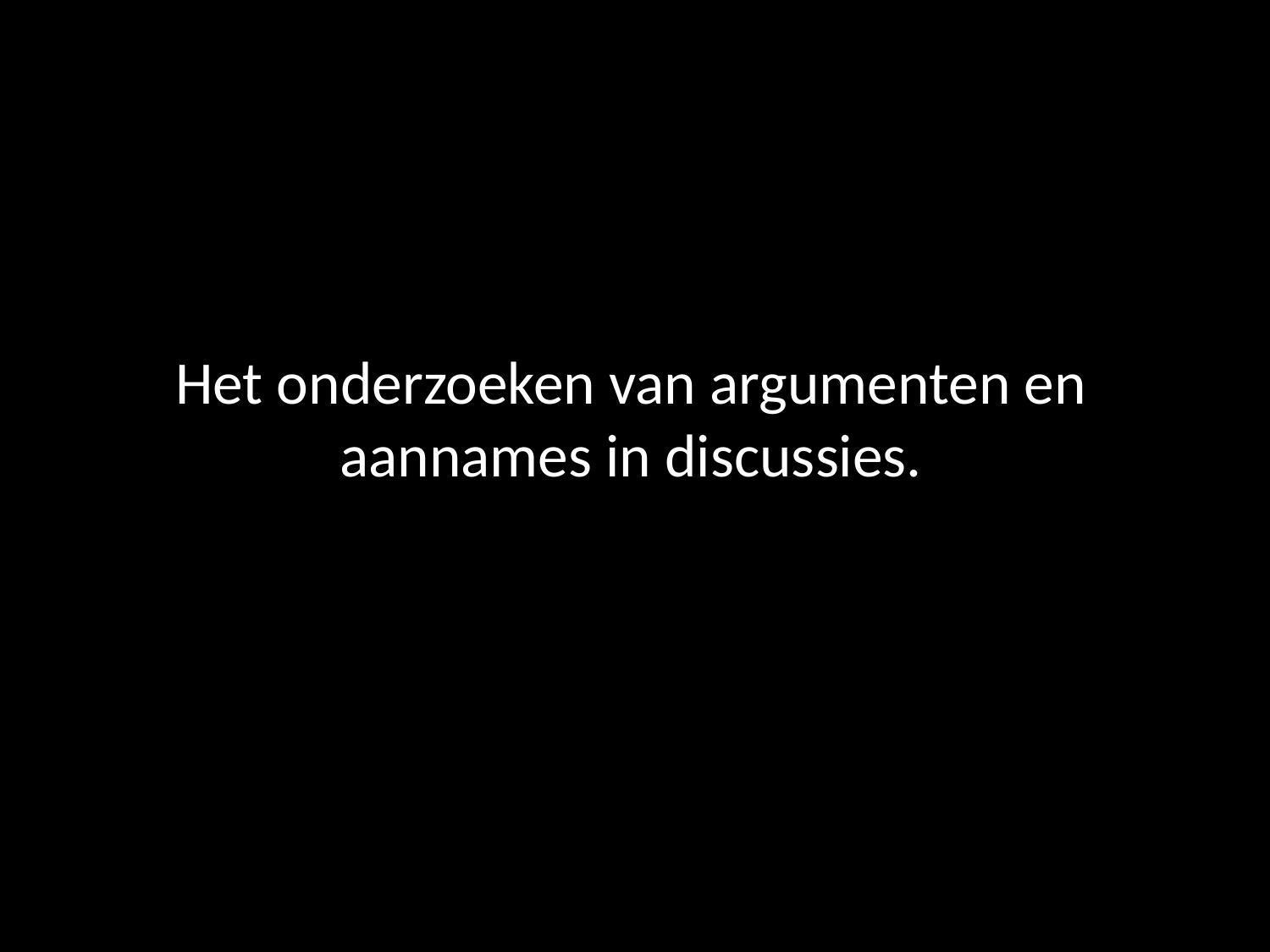

# Het onderzoeken van argumenten en aannames in discussies.